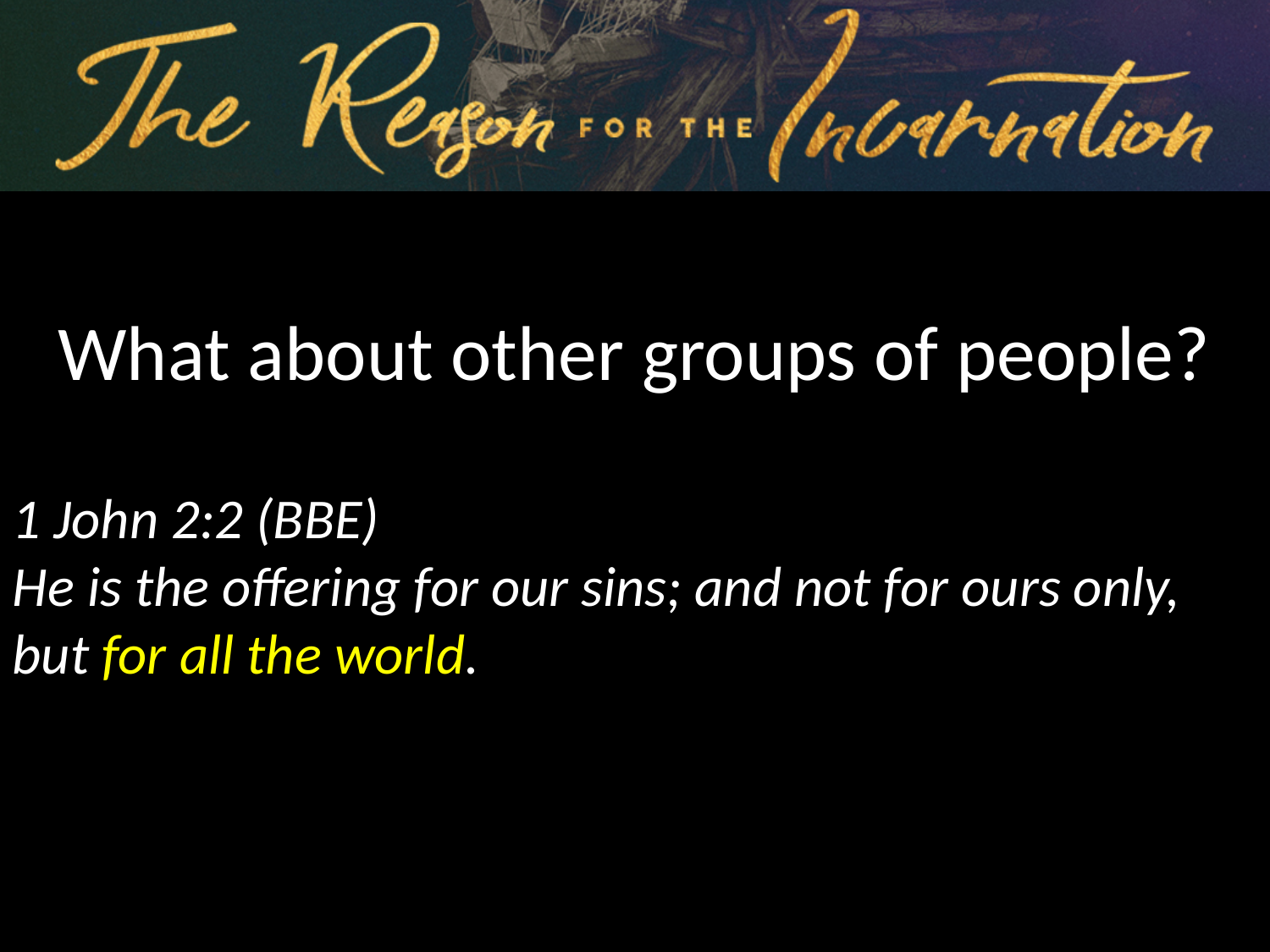

What about other groups of people?
1 John 2:2 (BBE)
He is the offering for our sins; and not for ours only, but for all the world.